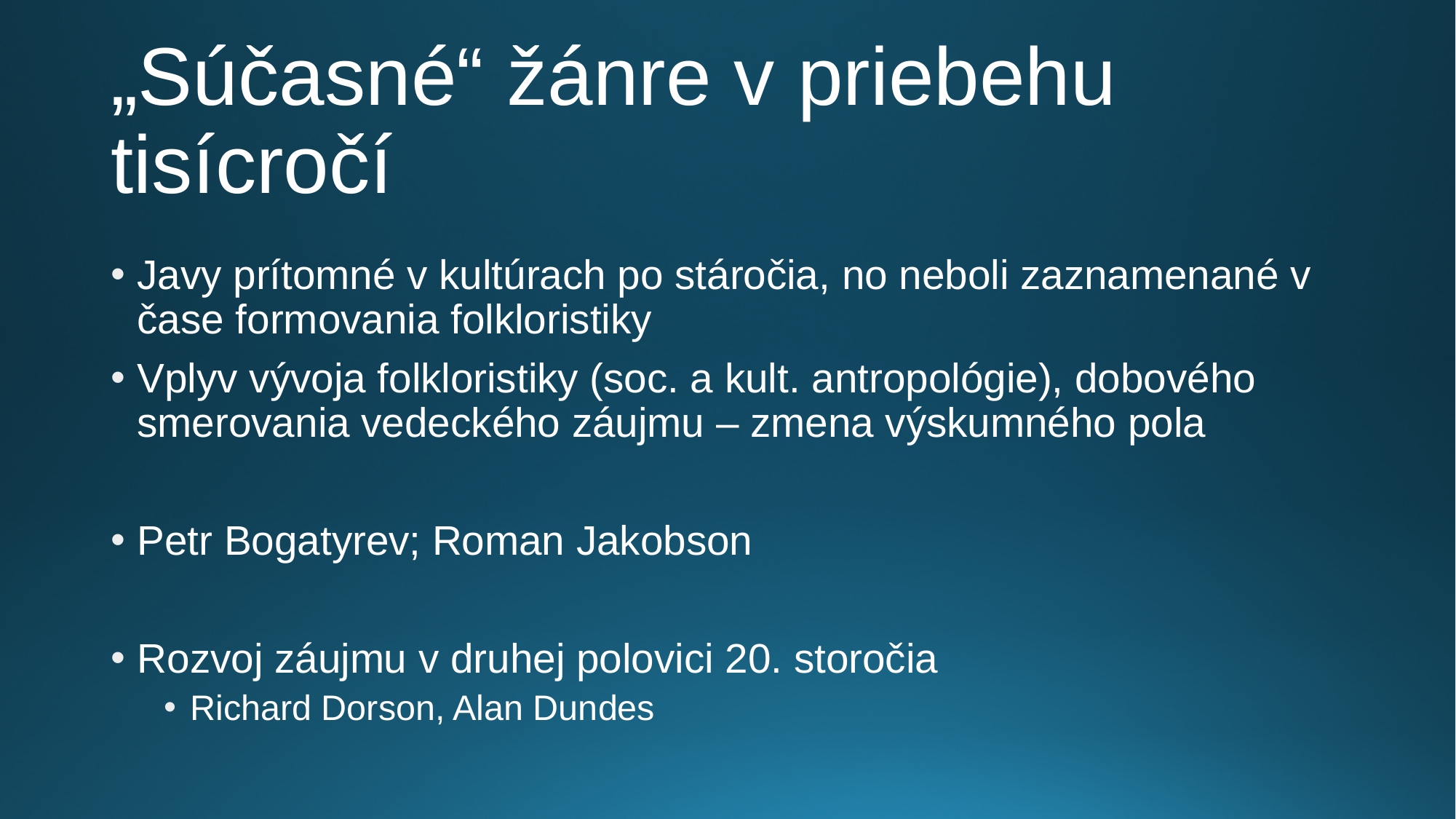

# „Súčasné“ žánre v priebehu tisícročí

Javy prítomné v kultúrach po stáročia, no neboli zaznamenané v čase formovania folkloristiky
Vplyv vývoja folkloristiky (soc. a kult. antropológie), dobového smerovania vedeckého záujmu – zmena výskumného pola

Petr Bogatyrev; Roman Jakobson

Rozvoj záujmu v druhej polovici 20. storočia
Richard Dorson, Alan Dundes